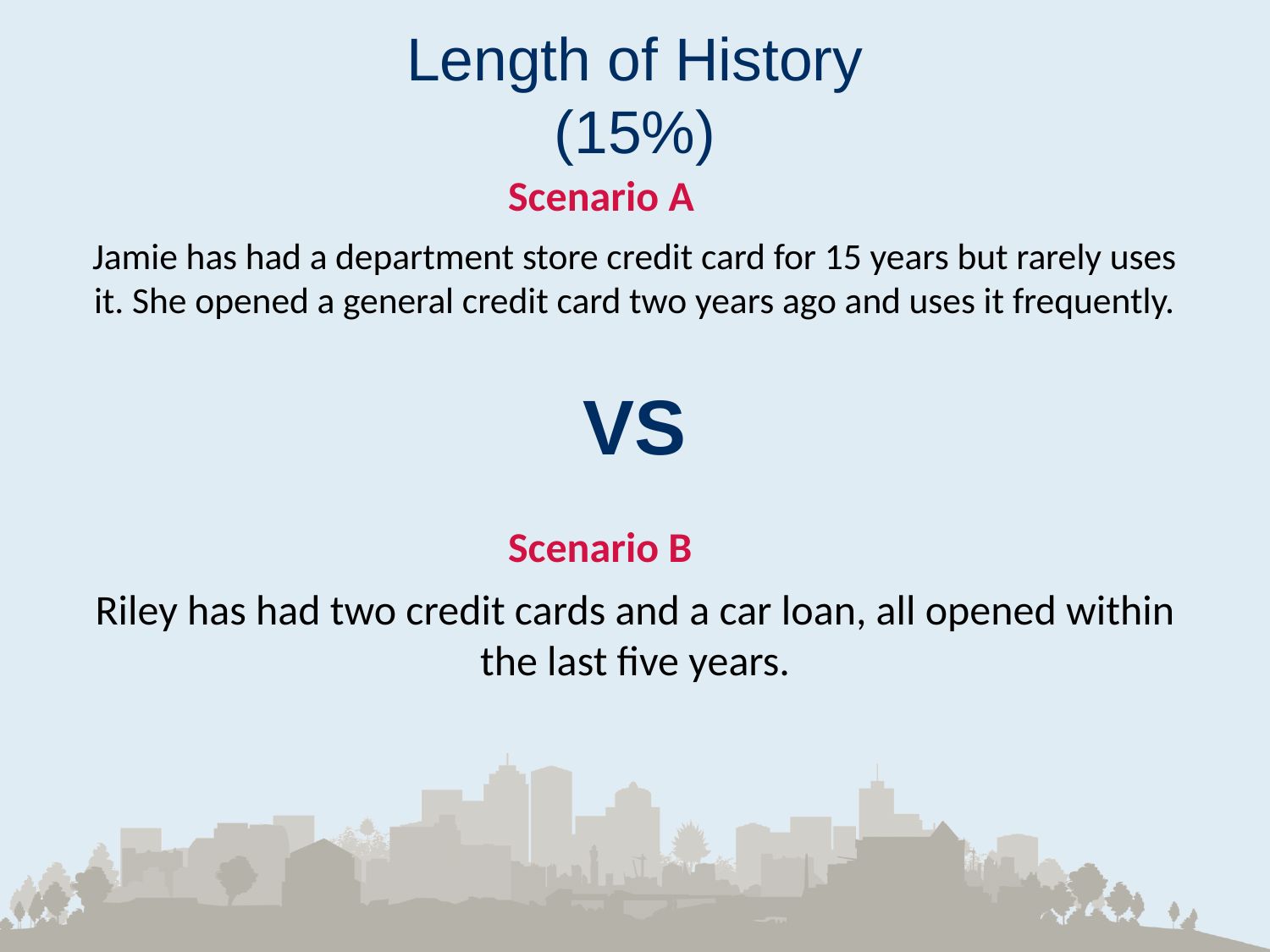

# Length of History (15%)
Scenario A
Jamie has had a department store credit card for 15 years but rarely uses it. She opened a general credit card two years ago and uses it frequently.

VS
Scenario B
Riley has had two credit cards and a car loan, all opened within the last five years.